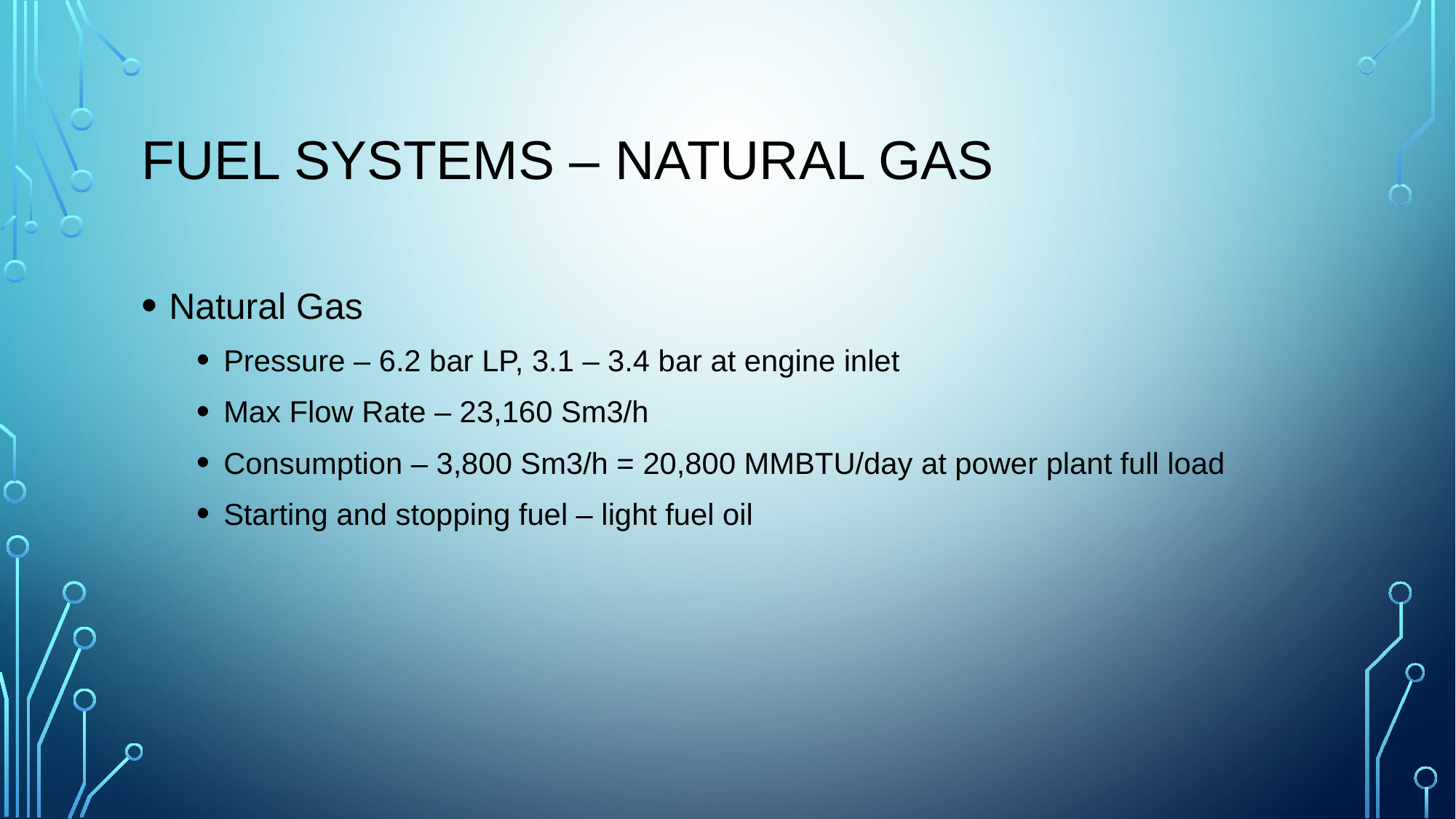

# Fuel Systems – Natural gas
Natural Gas
Pressure – 6.2 bar LP, 3.1 – 3.4 bar at engine inlet
Max Flow Rate – 23,160 Sm3/h
Consumption – 3,800 Sm3/h = 20,800 MMBTU/day at power plant full load
Starting and stopping fuel – light fuel oil